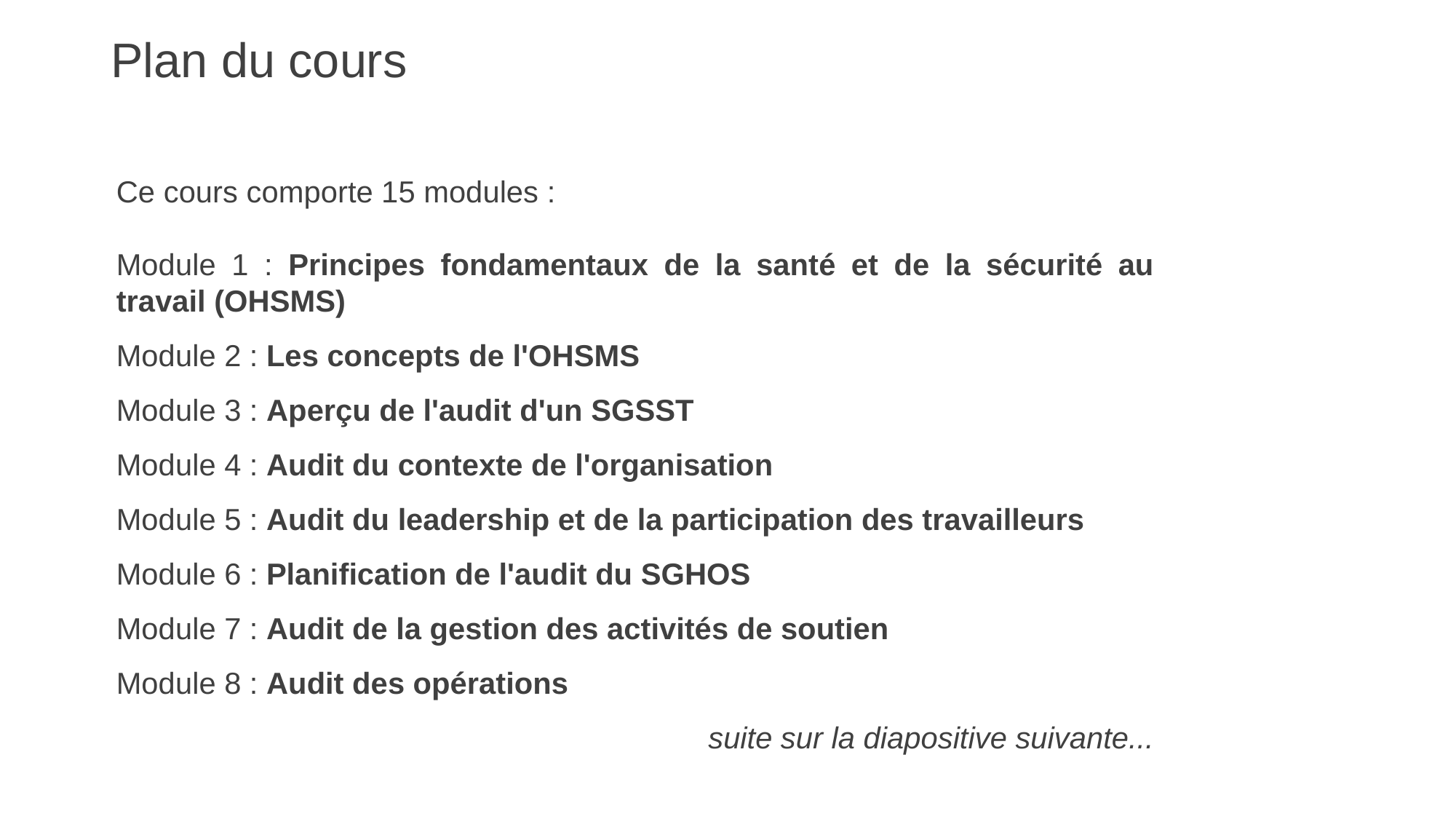

Plan du cours
Ce cours comporte 15 modules :
Module 1 : Principes fondamentaux de la santé et de la sécurité au travail (OHSMS)
Module 2 : Les concepts de l'OHSMS
Module 3 : Aperçu de l'audit d'un SGSST
Module 4 : Audit du contexte de l'organisation
Module 5 : Audit du leadership et de la participation des travailleurs
Module 6 : Planification de l'audit du SGHOS
Module 7 : Audit de la gestion des activités de soutien
Module 8 : Audit des opérations
					suite sur la diapositive suivante...